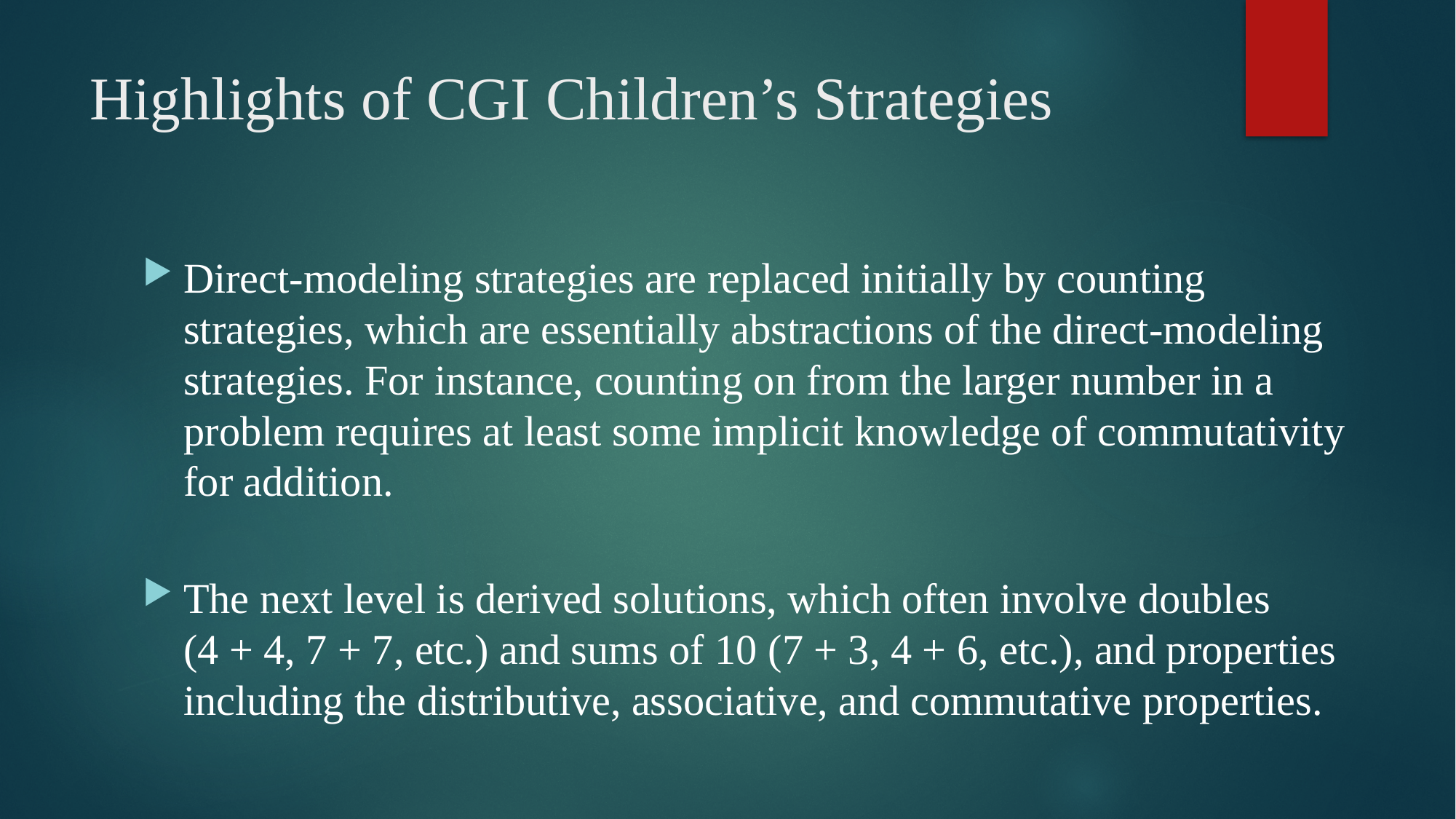

# Highlights of CGI Children’s Strategies
Direct-modeling strategies are replaced initially by counting strategies, which are essentially abstractions of the direct-modeling strategies. For instance, counting on from the larger number in a problem requires at least some implicit knowledge of commutativity for addition.
The next level is derived solutions, which often involve doubles
(4 + 4, 7 + 7, etc.) and sums of 10 (7 + 3, 4 + 6, etc.), and properties including the distributive, associative, and commutative properties.